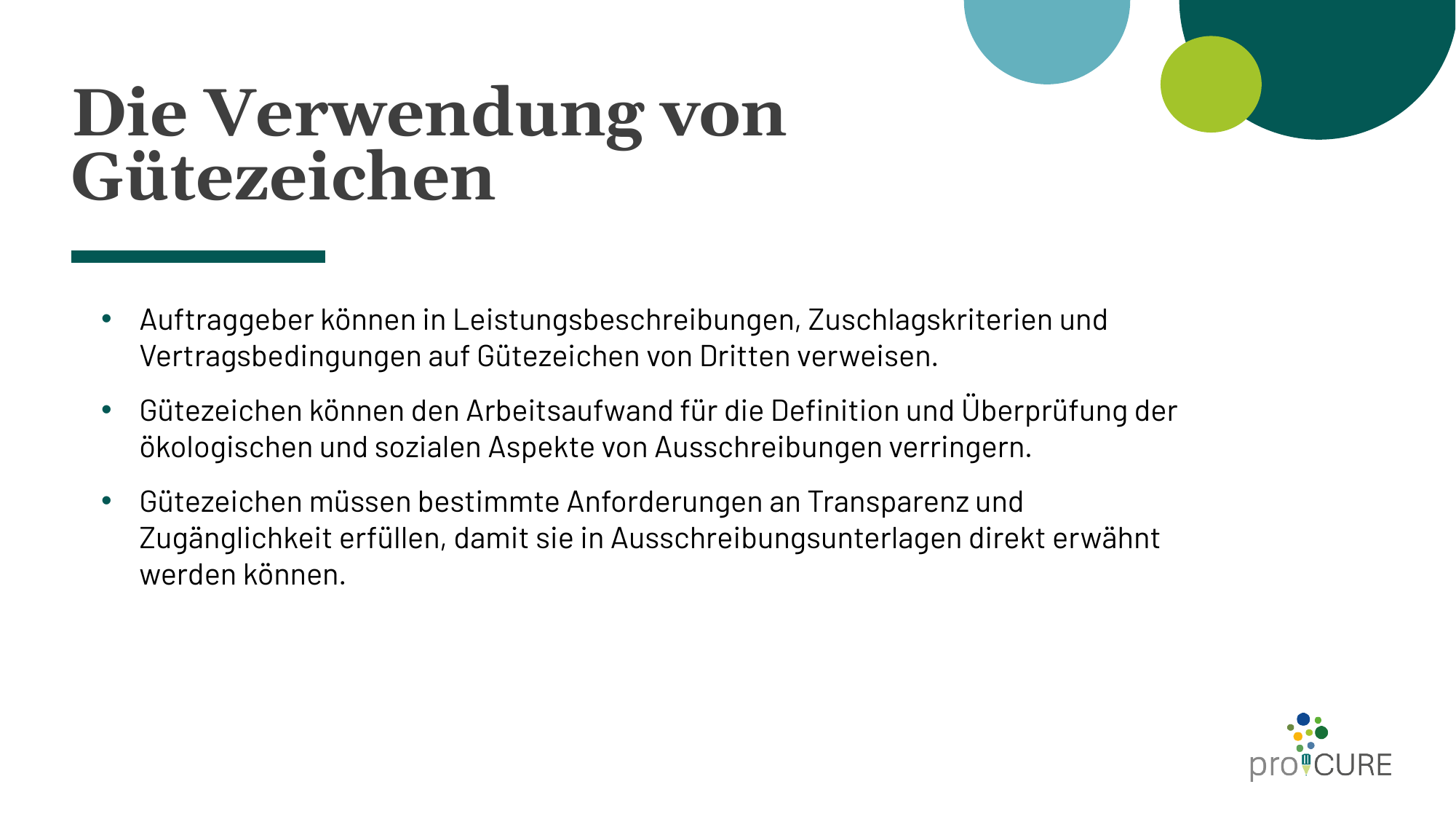

# Die Verwendung von Gütezeichen
Auftraggeber können in Leistungsbeschreibungen, Zuschlagskriterien und Vertragsbedingungen auf Gütezeichen von Dritten verweisen.
Gütezeichen können den Arbeitsaufwand für die Definition und Überprüfung der ökologischen und sozialen Aspekte von Ausschreibungen verringern.
Gütezeichen müssen bestimmte Anforderungen an Transparenz und Zugänglichkeit erfüllen, damit sie in Ausschreibungsunterlagen direkt erwähnt werden können.